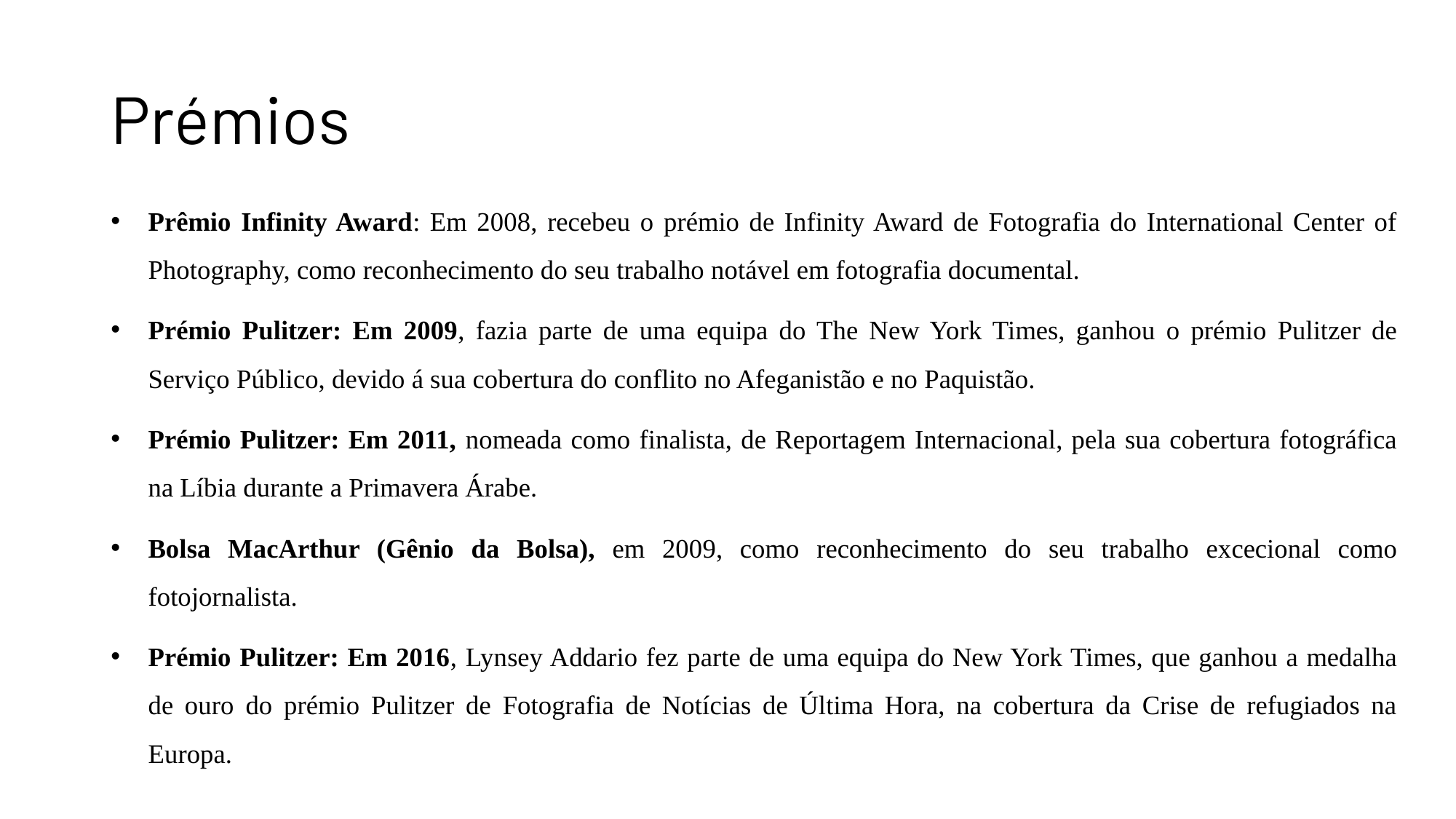

# Prémios
Prêmio Infinity Award: Em 2008, recebeu o prémio de Infinity Award de Fotografia do International Center of Photography, como reconhecimento do seu trabalho notável em fotografia documental.
Prémio Pulitzer: Em 2009, fazia parte de uma equipa do The New York Times, ganhou o prémio Pulitzer de Serviço Público, devido á sua cobertura do conflito no Afeganistão e no Paquistão.
Prémio Pulitzer: Em 2011, nomeada como finalista, de Reportagem Internacional, pela sua cobertura fotográfica na Líbia durante a Primavera Árabe.
Bolsa MacArthur (Gênio da Bolsa), em 2009, como reconhecimento do seu trabalho excecional como fotojornalista.
Prémio Pulitzer: Em 2016, Lynsey Addario fez parte de uma equipa do New York Times, que ganhou a medalha de ouro do prémio Pulitzer de Fotografia de Notícias de Última Hora, na cobertura da Crise de refugiados na Europa.